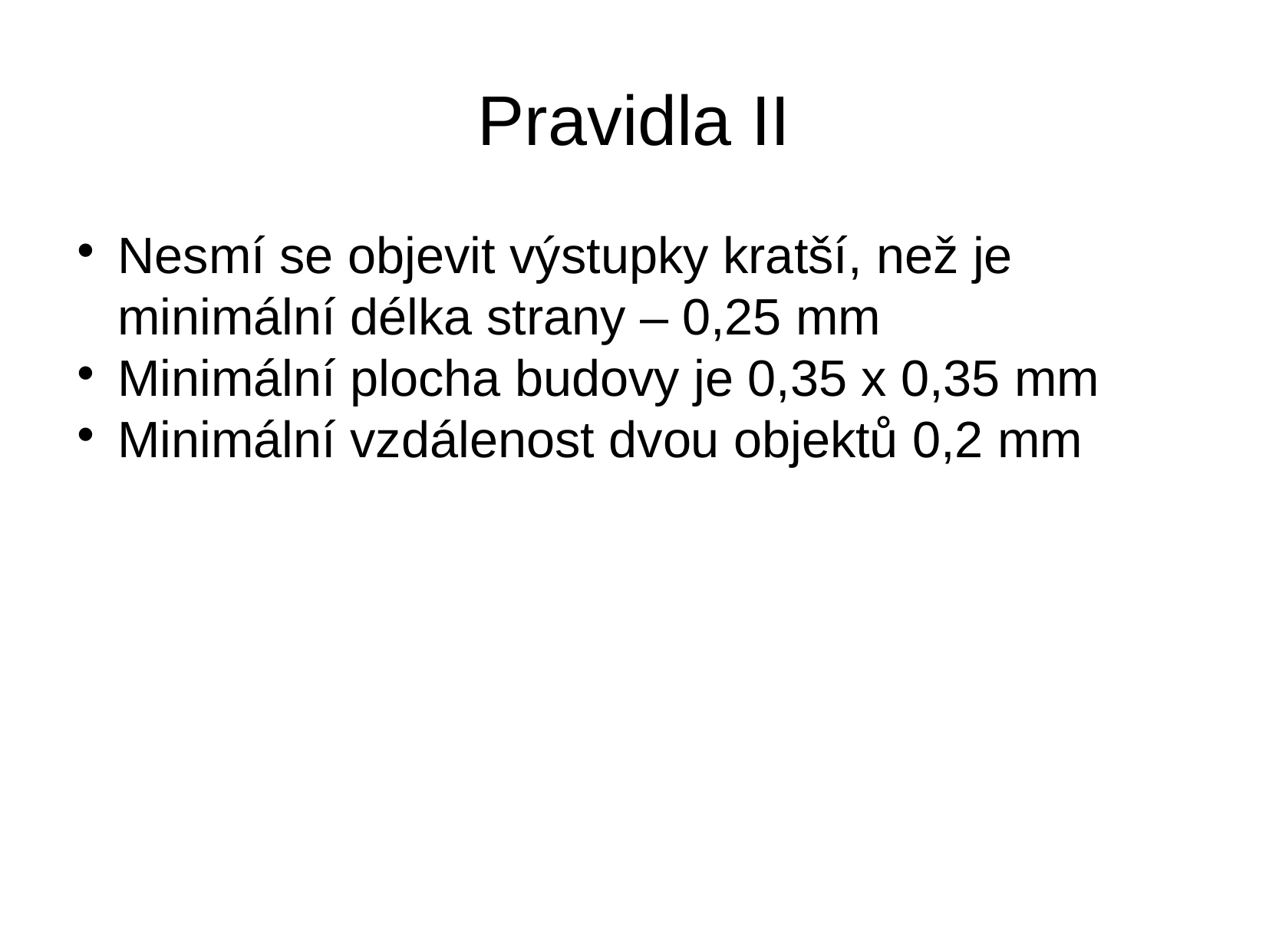

Pravidla II
Nesmí se objevit výstupky kratší, než je minimální délka strany – 0,25 mm
Minimální plocha budovy je 0,35 x 0,35 mm
Minimální vzdálenost dvou objektů 0,2 mm